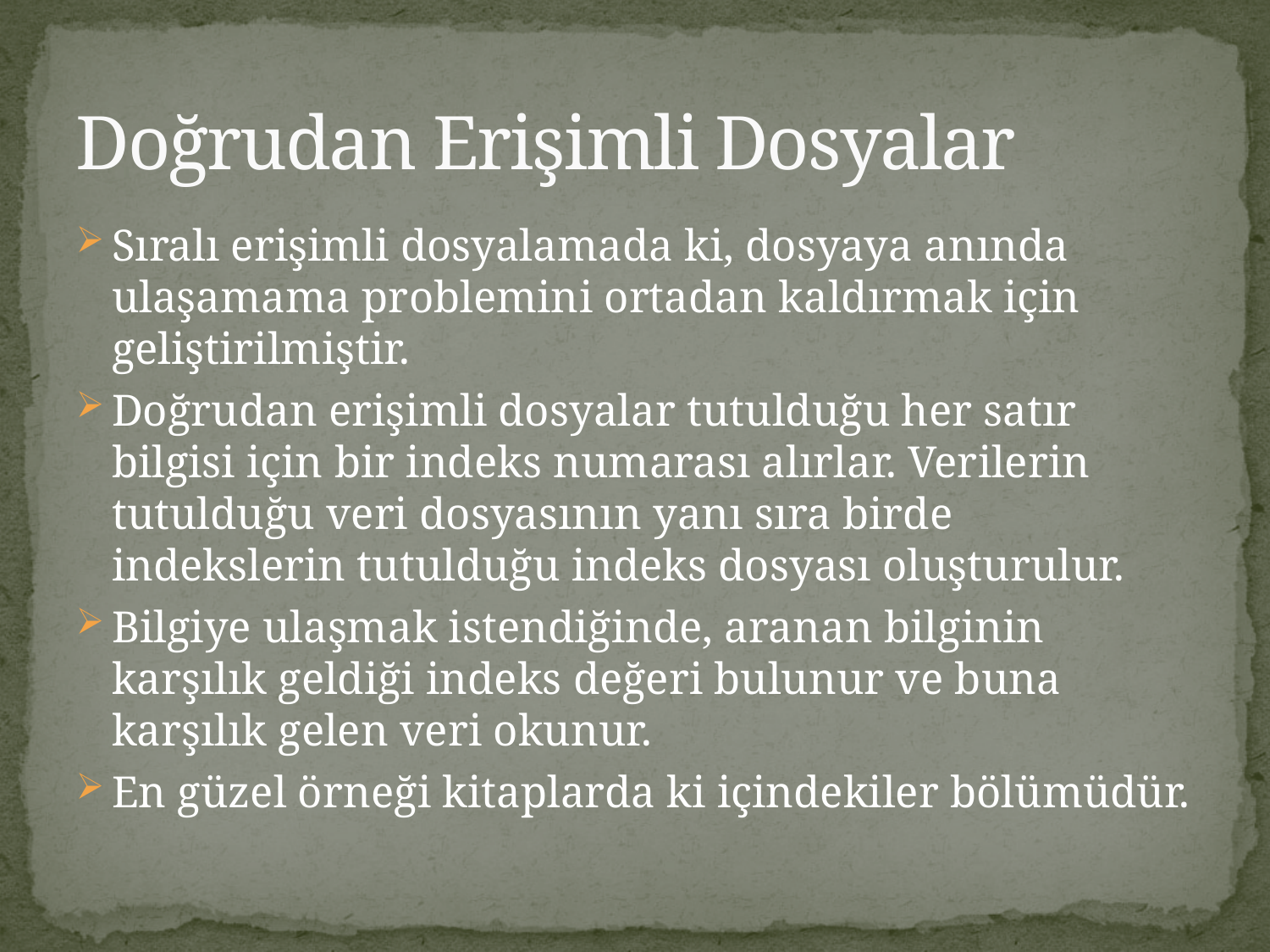

# Doğrudan Erişimli Dosyalar
Sıralı erişimli dosyalamada ki, dosyaya anında ulaşamama problemini ortadan kaldırmak için geliştirilmiştir.
Doğrudan erişimli dosyalar tutulduğu her satır bilgisi için bir indeks numarası alırlar. Verilerin tutulduğu veri dosyasının yanı sıra birde indekslerin tutulduğu indeks dosyası oluşturulur.
Bilgiye ulaşmak istendiğinde, aranan bilginin karşılık geldiği indeks değeri bulunur ve buna karşılık gelen veri okunur.
En güzel örneği kitaplarda ki içindekiler bölümüdür.